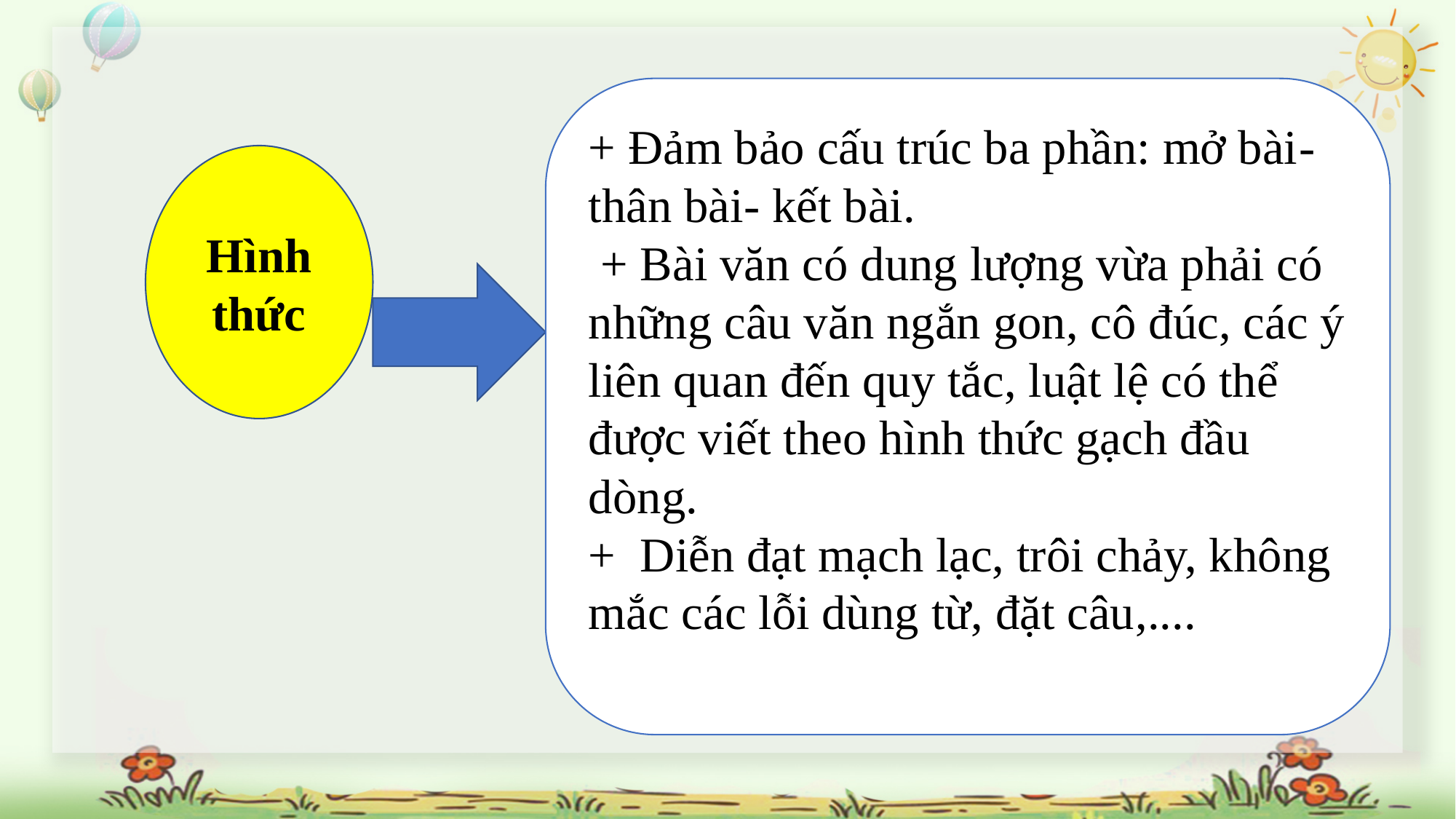

+ Đảm bảo cấu trúc ba phần: mở bài- thân bài- kết bài.
 + Bài văn có dung lượng vừa phải có những câu văn ngắn gon, cô đúc, các ý liên quan đến quy tắc, luật lệ có thể được viết theo hình thức gạch đầu dòng.
+  Diễn đạt mạch lạc, trôi chảy, không mắc các lỗi dùng từ, đặt câu,....

Hình thức